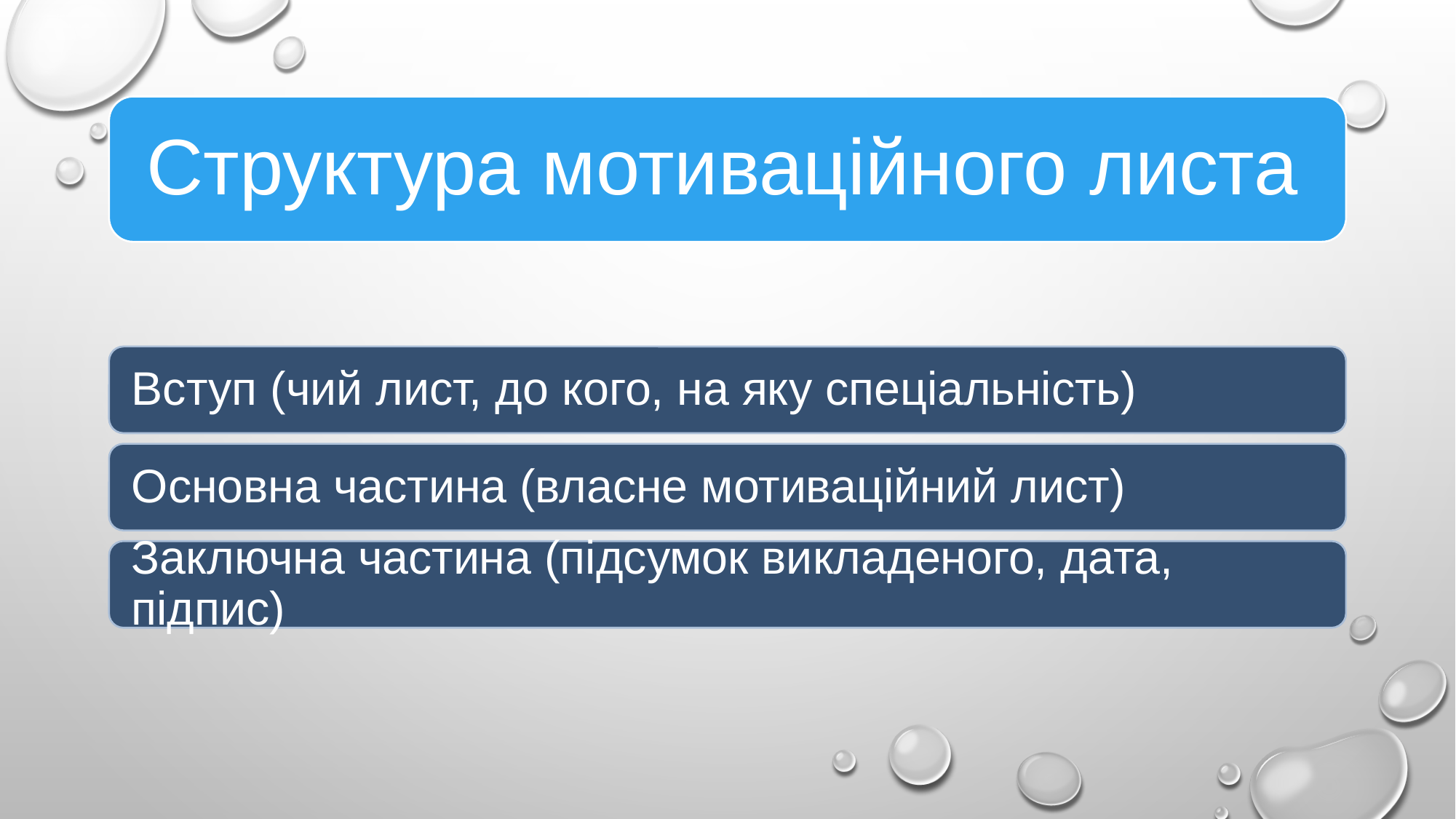

Структура мотиваційного листа
Вступ (чий лист, до кого, на яку спеціальність)
Основна частина (власне мотиваційний лист)
Заключна частина (підсумок викладеного, дата, підпис)